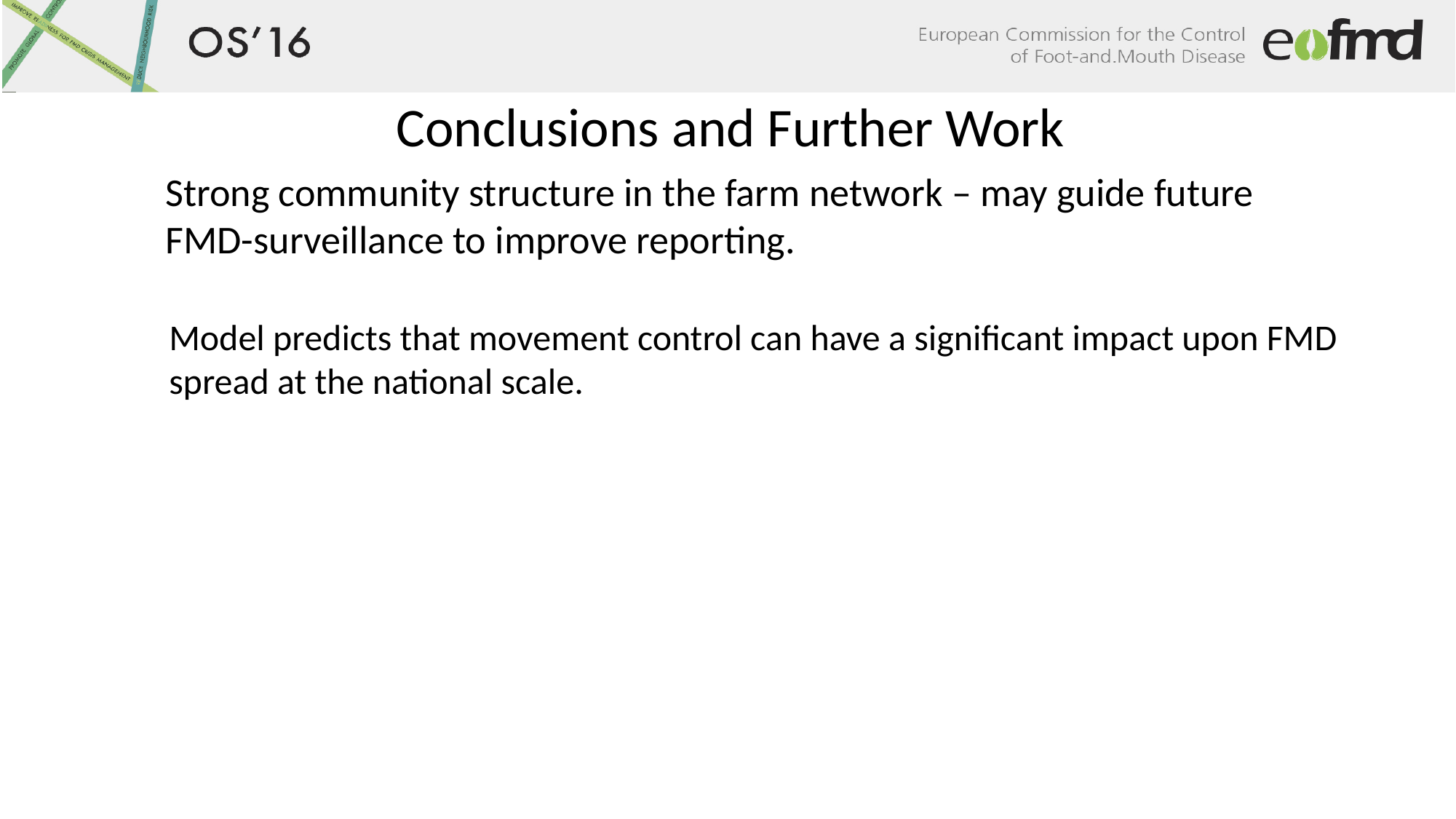

# Conclusions and Further Work
Strong community structure in the farm network – may guide future FMD-surveillance to improve reporting.
Model predicts that movement control can have a significant impact upon FMD spread at the national scale.